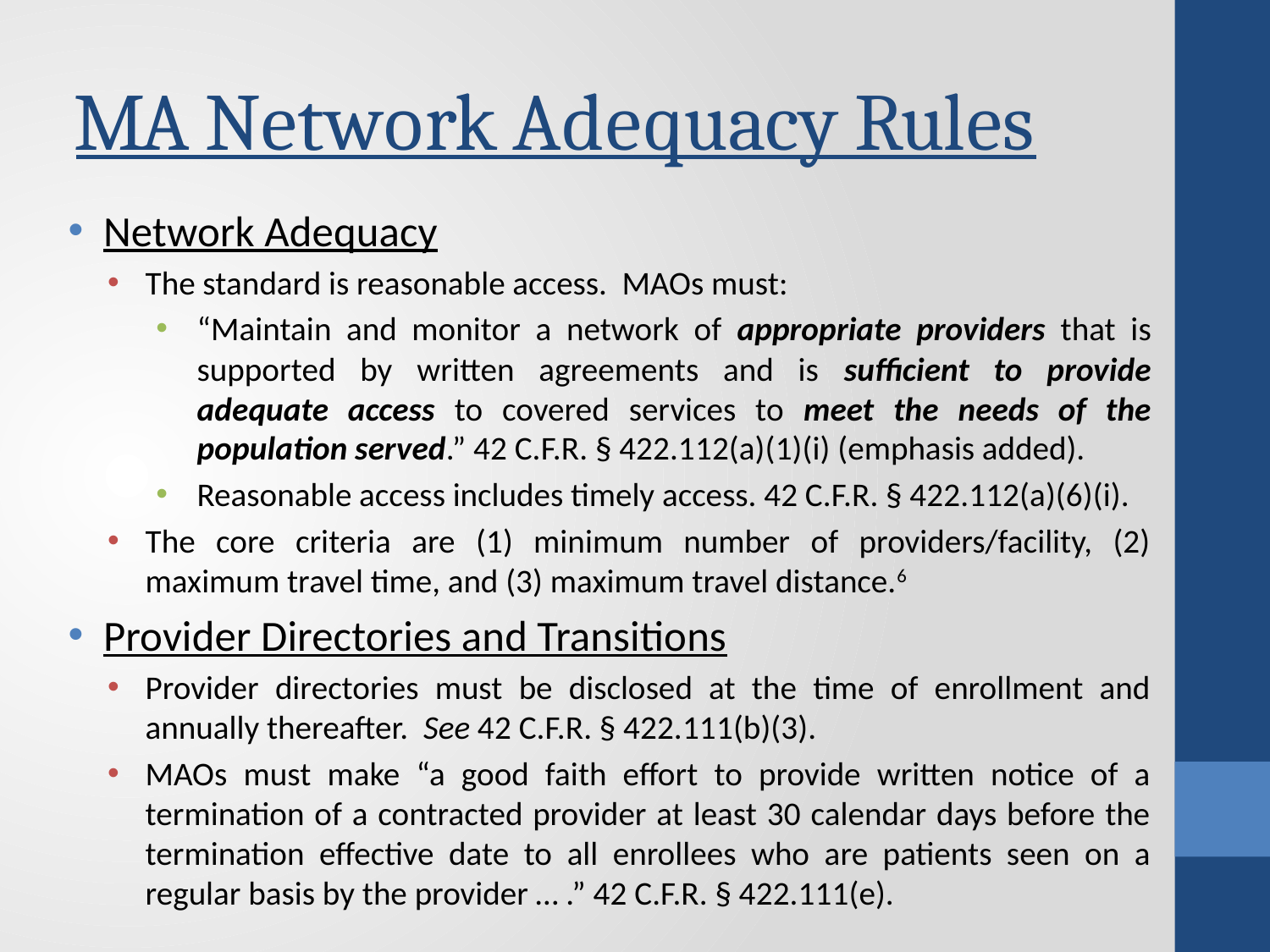

# MA Network Adequacy Rules
Network Adequacy
The standard is reasonable access.  MAOs must:
“Maintain and monitor a network of appropriate providers that is supported by written agreements and is sufficient to provide adequate access to covered services to meet the needs of the population served.” 42 C.F.R. § 422.112(a)(1)(i) (emphasis added).
Reasonable access includes timely access. 42 C.F.R. § 422.112(a)(6)(i).
The core criteria are (1) minimum number of providers/facility, (2) maximum travel time, and (3) maximum travel distance.6
Provider Directories and Transitions
Provider directories must be disclosed at the time of enrollment and annually thereafter.  See 42 C.F.R. § 422.111(b)(3).
MAOs must make “a good faith effort to provide written notice of a termination of a contracted provider at least 30 calendar days before the termination effective date to all enrollees who are patients seen on a regular basis by the provider … .” 42 C.F.R. § 422.111(e).